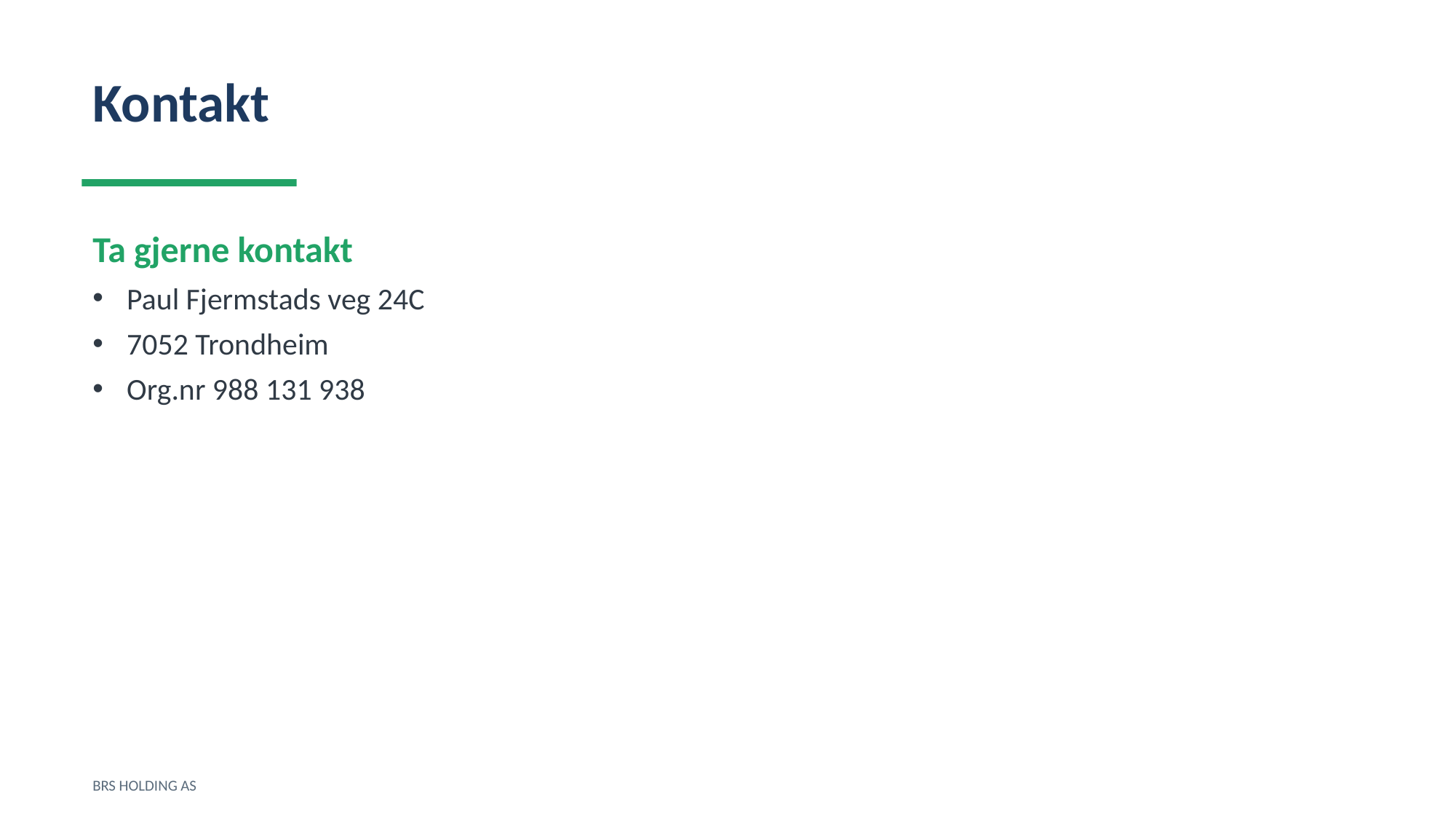

Kontakt

Ta gjerne kontakt
Paul Fjermstads veg 24C
7052 Trondheim
Org.nr 988 131 938
BRS HOLDING AS